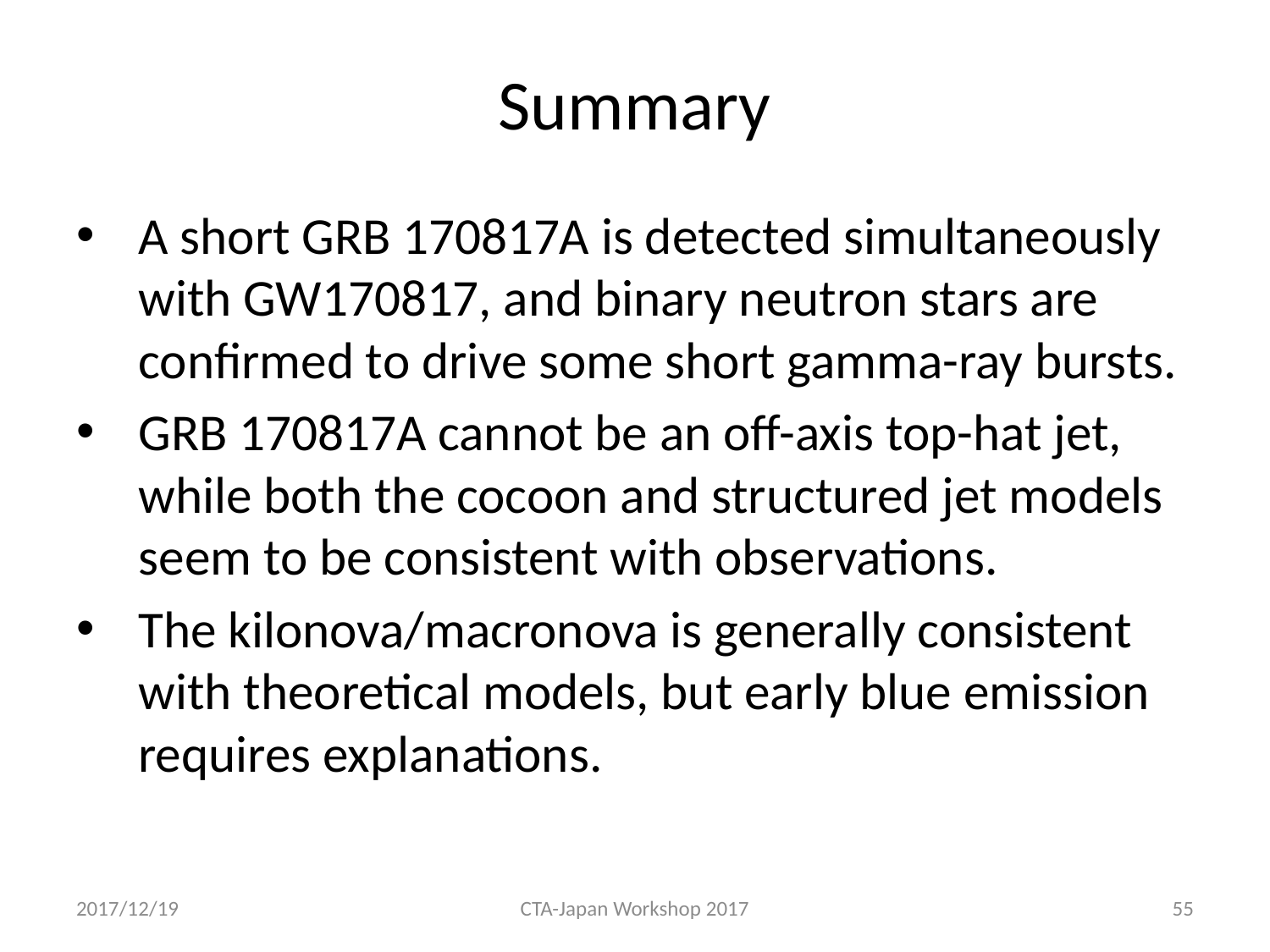

# Summary
A short GRB 170817A is detected simultaneously with GW170817, and binary neutron stars are confirmed to drive some short gamma-ray bursts.
GRB 170817A cannot be an off-axis top-hat jet, while both the cocoon and structured jet models seem to be consistent with observations.
The kilonova/macronova is generally consistent with theoretical models, but early blue emission requires explanations.
2017/12/19
CTA-Japan Workshop 2017
55